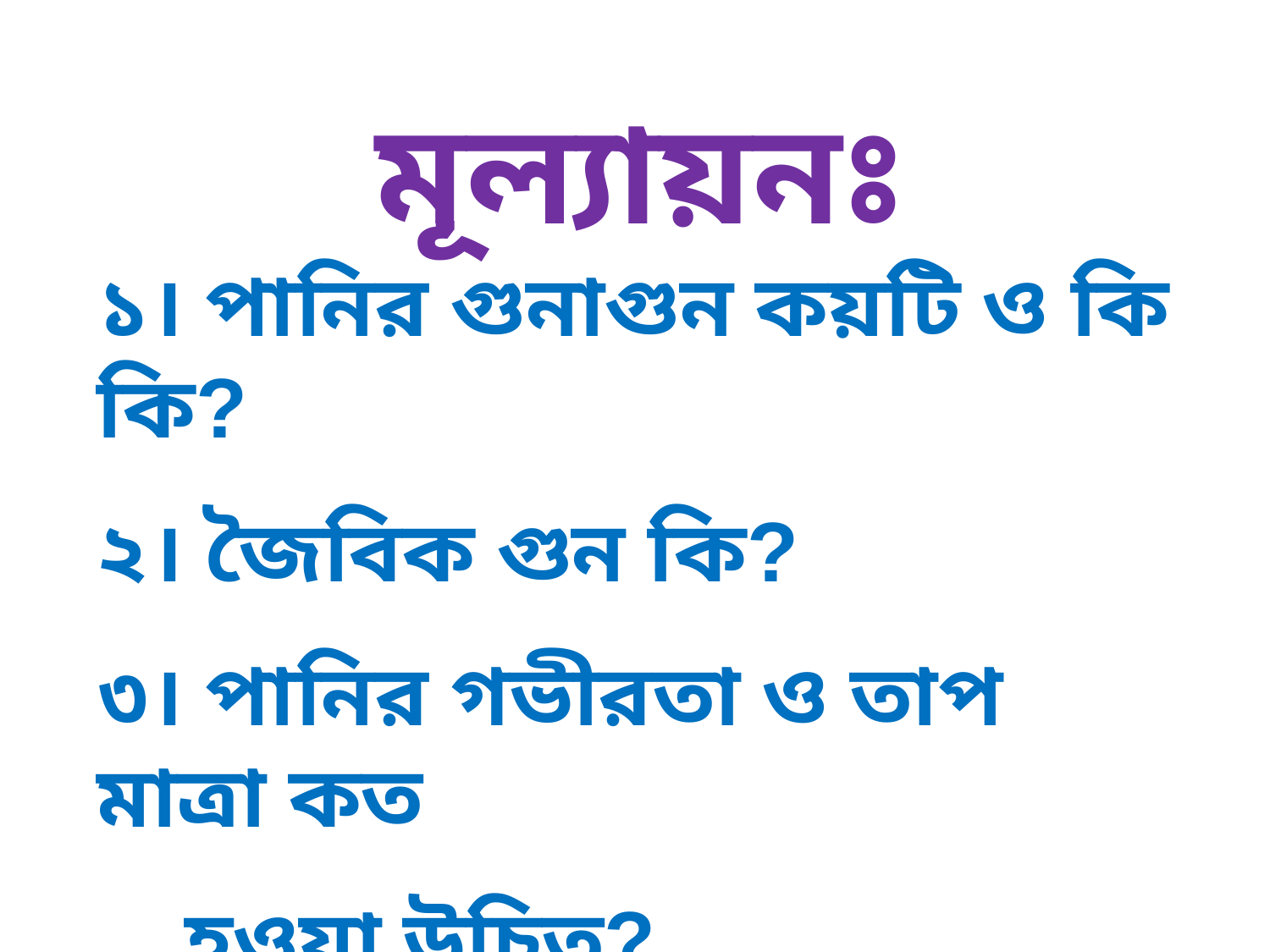

মূল্যায়নঃ
১। পানির গুনাগুন কয়টি ও কি কি?
২। জৈবিক গুন কি?
৩। পানির গভীরতা ও তাপ মাত্রা কত
    হওয়া উচিত?